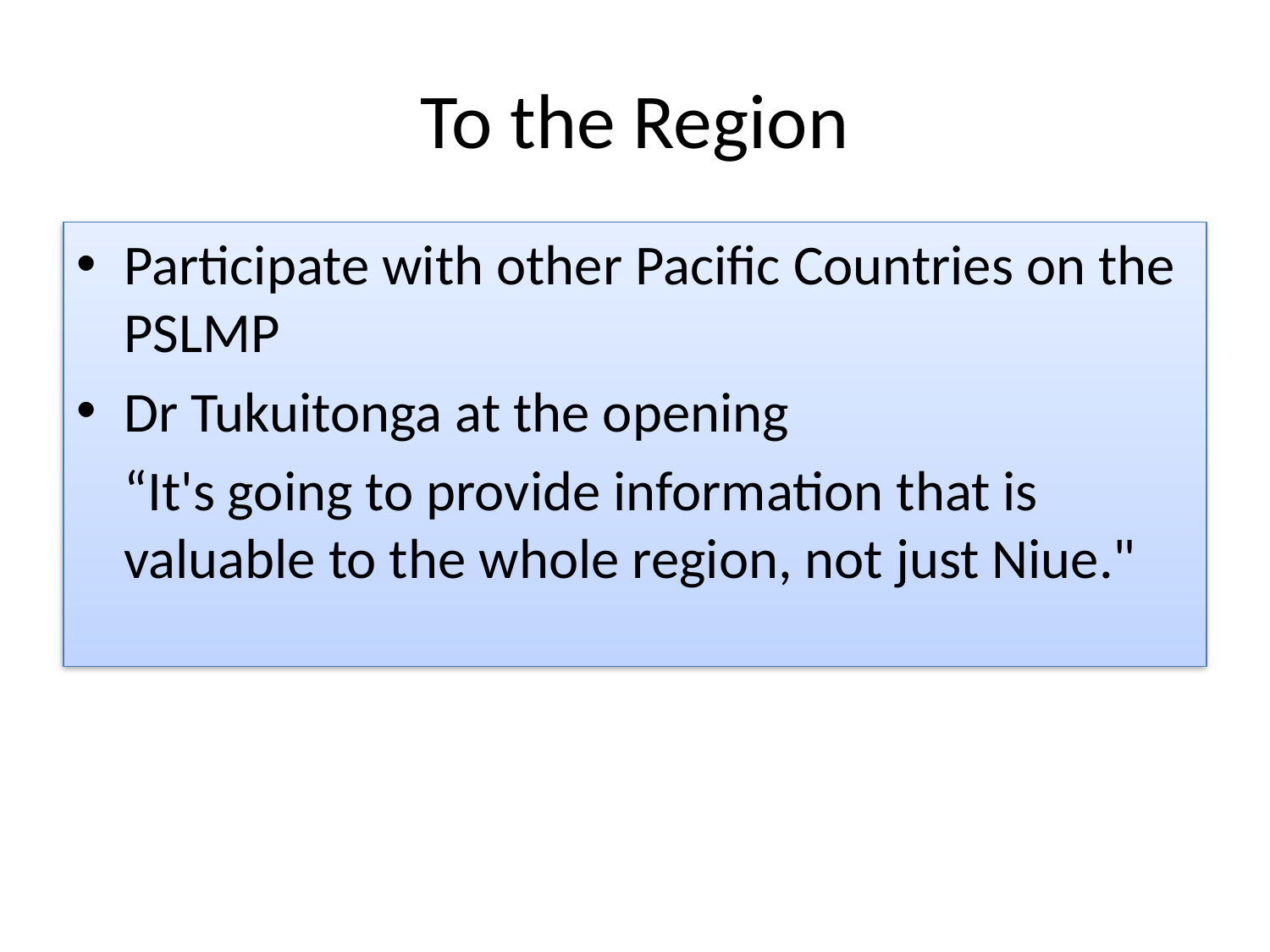

# To the Region
Participate with other Pacific Countries on the PSLMP
Dr Tukuitonga at the opening
	“It's going to provide information that is valuable to the whole region, not just Niue."